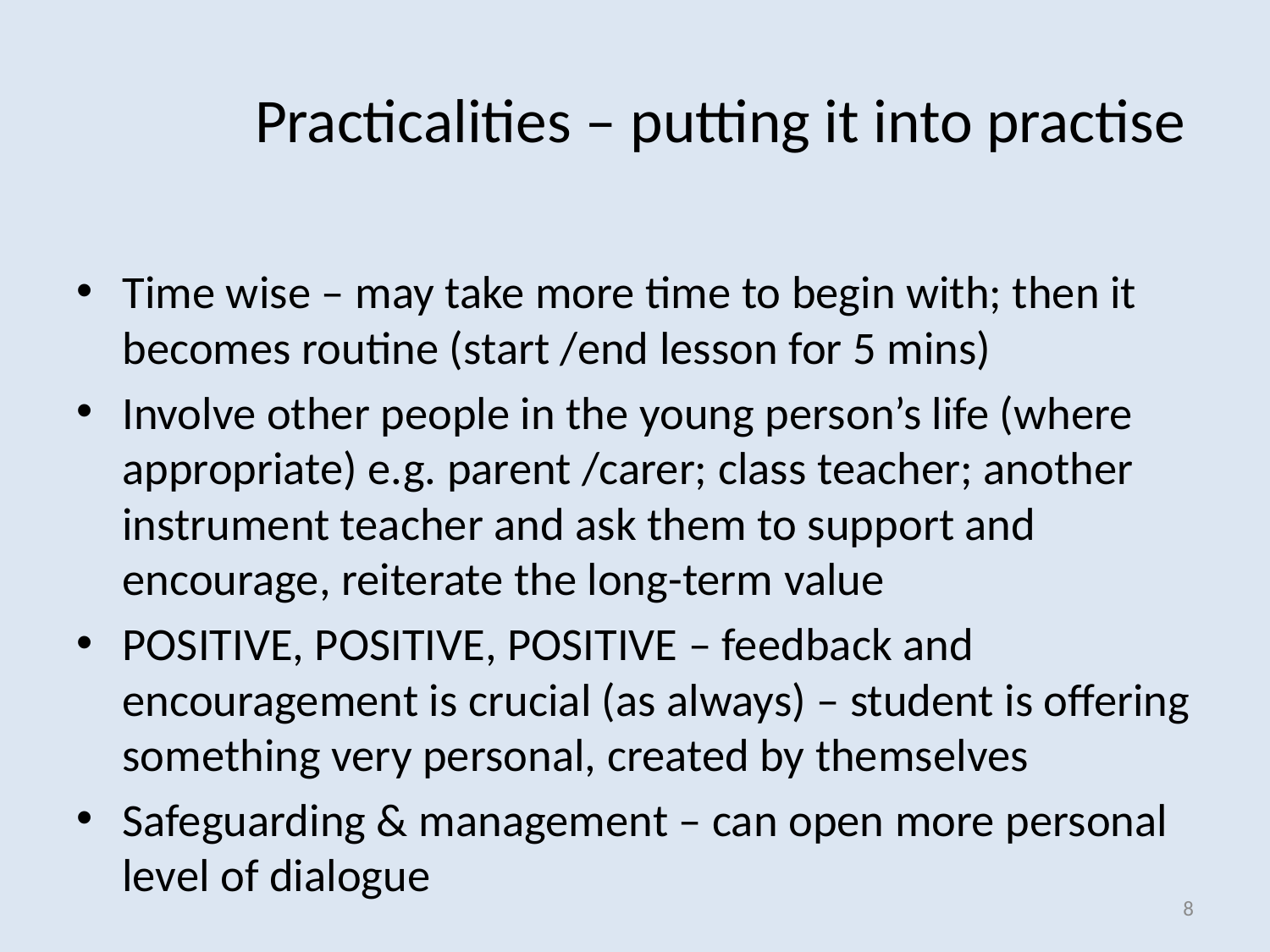

# Practicalities – putting it into practise
Time wise – may take more time to begin with; then it becomes routine (start /end lesson for 5 mins)
Involve other people in the young person’s life (where appropriate) e.g. parent /carer; class teacher; another instrument teacher and ask them to support and encourage, reiterate the long-term value
POSITIVE, POSITIVE, POSITIVE – feedback and encouragement is crucial (as always) – student is offering something very personal, created by themselves
Safeguarding & management – can open more personal level of dialogue
8